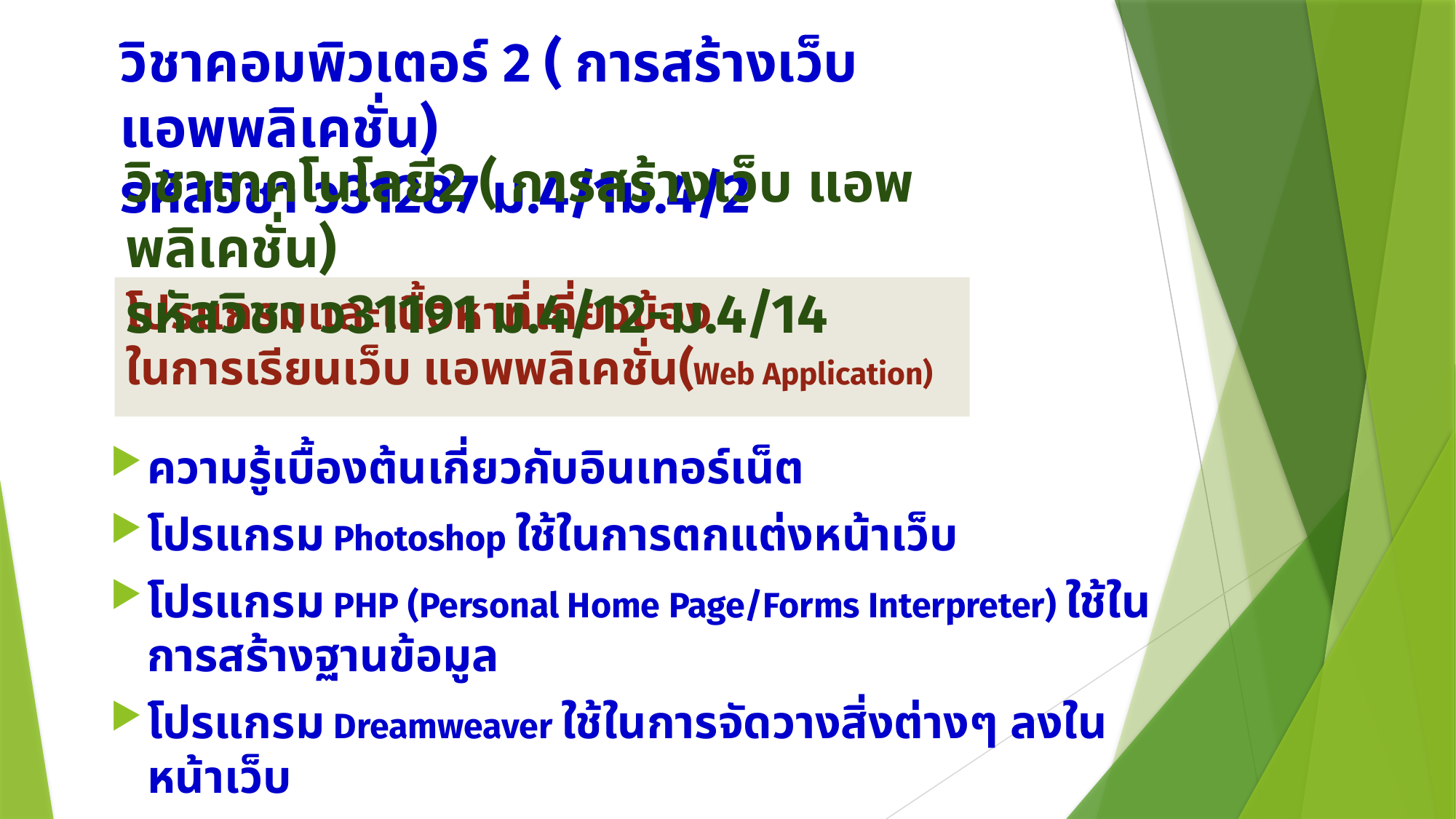

วิชาคอมพิวเตอร์ 2 ( การสร้างเว็บ แอพพลิเคชั่น)
รหัสวิชา ว31287 ม.4/1ม.4/2
วิชาเทคโนโลยี2 ( การสร้างเว็บ แอพพลิเคชั่น)
รหัสวิชา ว31191 ม.4/12-ม.4/14
# โปรแกรมและเนื้อหาที่เกี่ยวข้อง ในการเรียนเว็บ แอพพลิเคชั่น(Web Application)
ความรู้เบื้องต้นเกี่ยวกับอินเทอร์เน็ต
โปรแกรม Photoshop ใช้ในการตกแต่งหน้าเว็บ
โปรแกรม PHP (Personal Home Page/Forms Interpreter) ใช้ในการสร้างฐานข้อมูล
โปรแกรม Dreamweaver ใช้ในการจัดวางสิ่งต่างๆ ลงในหน้าเว็บ